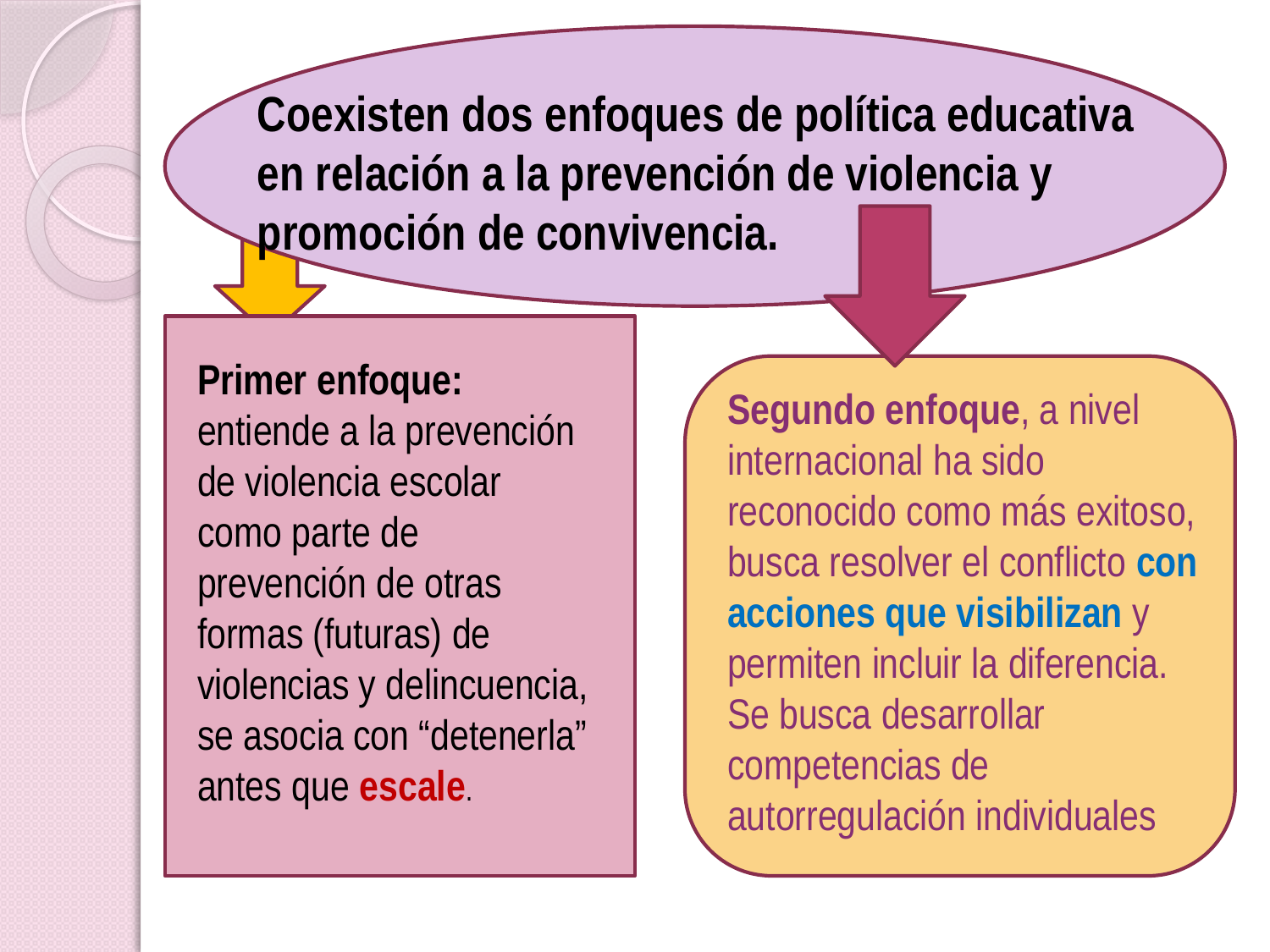

Coexisten dos enfoques de política educativa en relación a la prevención de violencia y promoción de convivencia.

Primer enfoque: entiende a la prevención de violencia escolar como parte de prevención de otras formas (futuras) de violencias y delincuencia, se asocia con “detenerla” antes que escale.

Segundo enfoque, a nivel internacional ha sido reconocido como más exitoso, busca resolver el conflicto con acciones que visibilizan y permiten incluir la diferencia. Se busca desarrollar competencias de autorregulación individuales